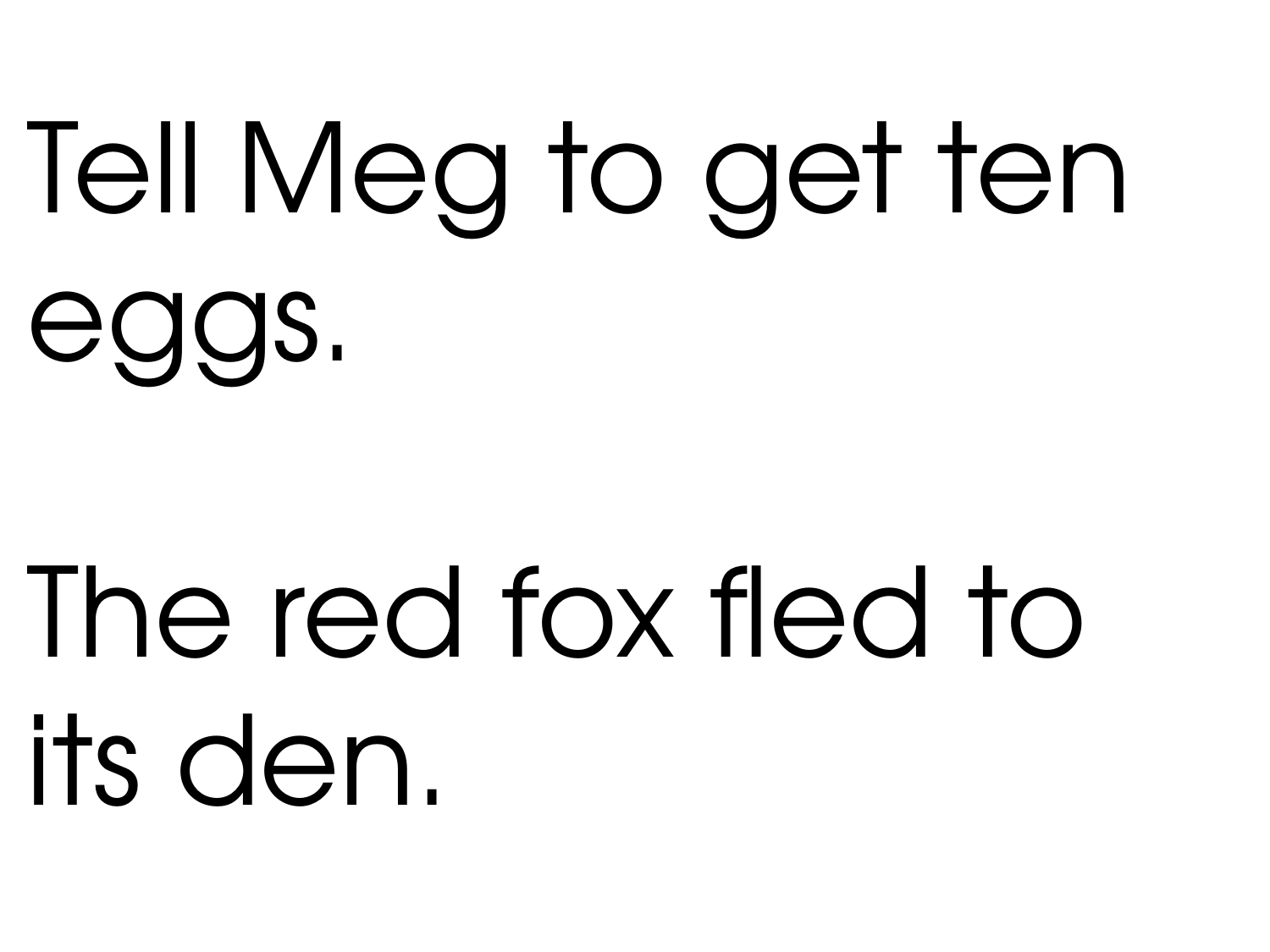

Tell Meg to get ten eggs.

The red fox fled to its den.